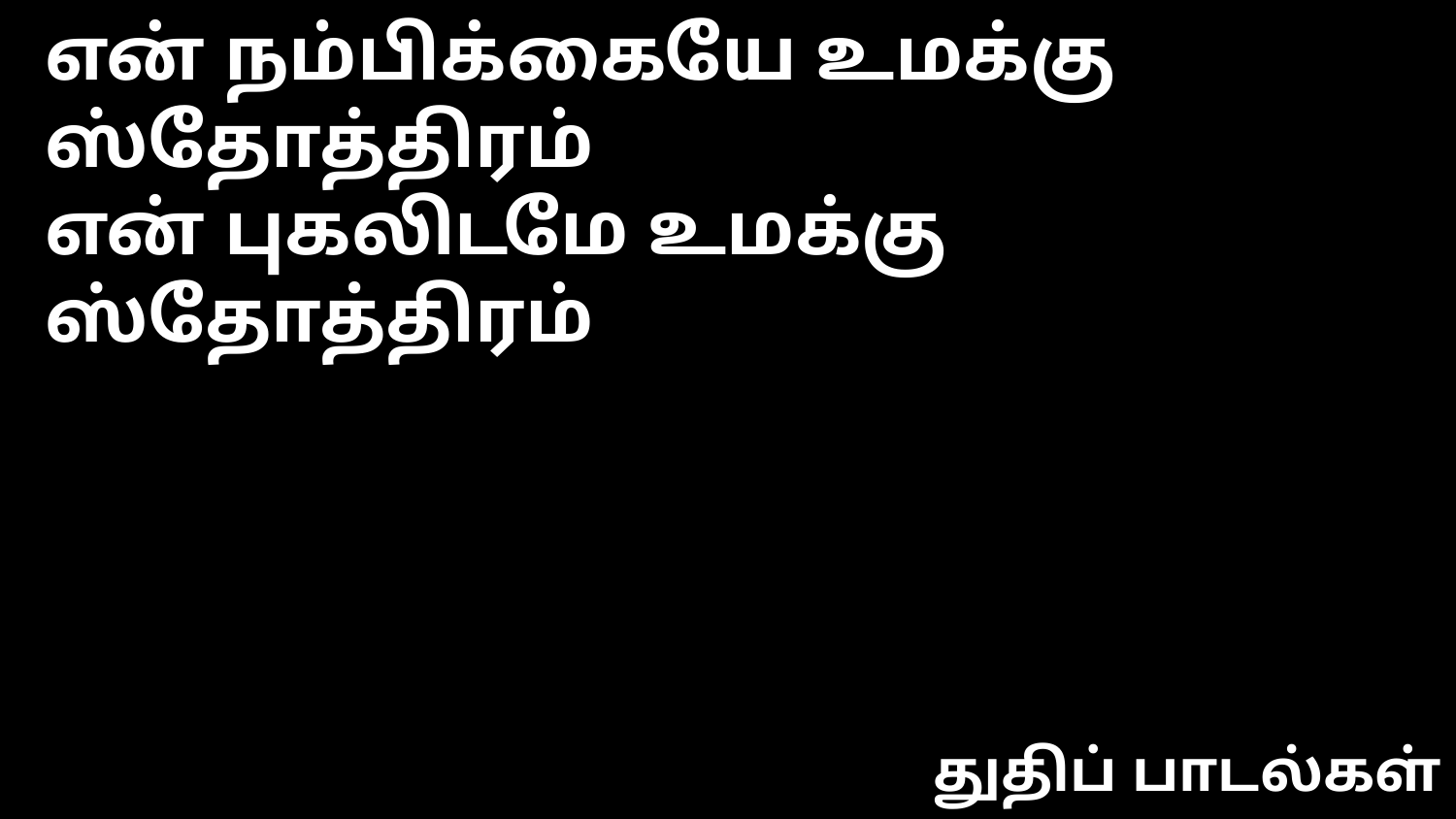

என் நம்பிக்கையே உமக்கு ஸ்தோத்திரம்
என் புகலிடமே உமக்கு ஸ்தோத்திரம்

துதிப் பாடல்கள்